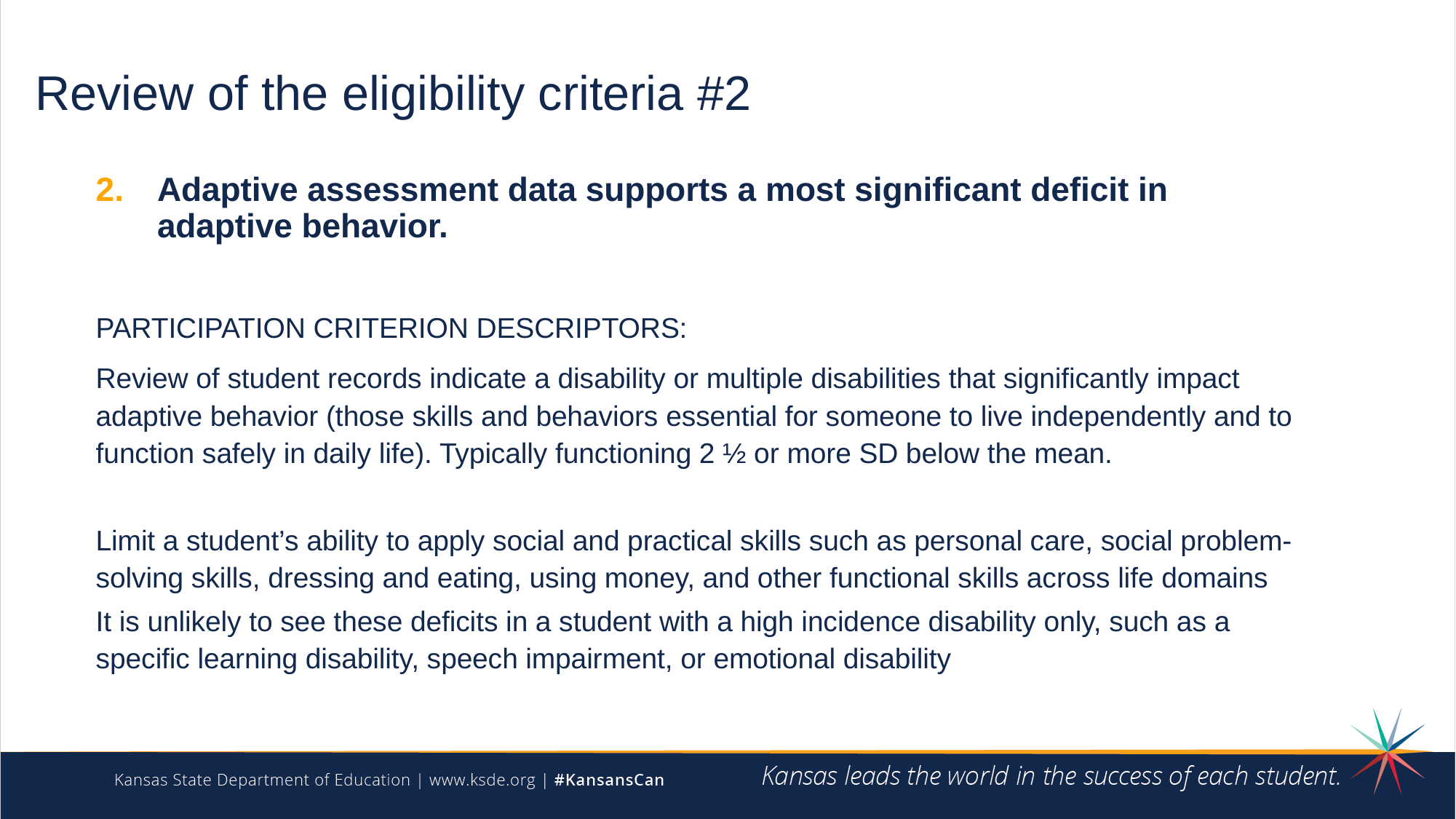

# Review of the eligibility criteria #2
Adaptive assessment data supports a most significant deficit in adaptive behavior.

PARTICIPATION CRITERION DESCRIPTORS:
Review of student records indicate a disability or multiple disabilities that significantly impact adaptive behavior (those skills and behaviors essential for someone to live independently and to function safely in daily life). Typically functioning 2 ½ or more SD below the mean.

Limit a student’s ability to apply social and practical skills such as personal care, social problem-solving skills, dressing and eating, using money, and other functional skills across life domains
It is unlikely to see these deficits in a student with a high incidence disability only, such as a specific learning disability, speech impairment, or emotional disability